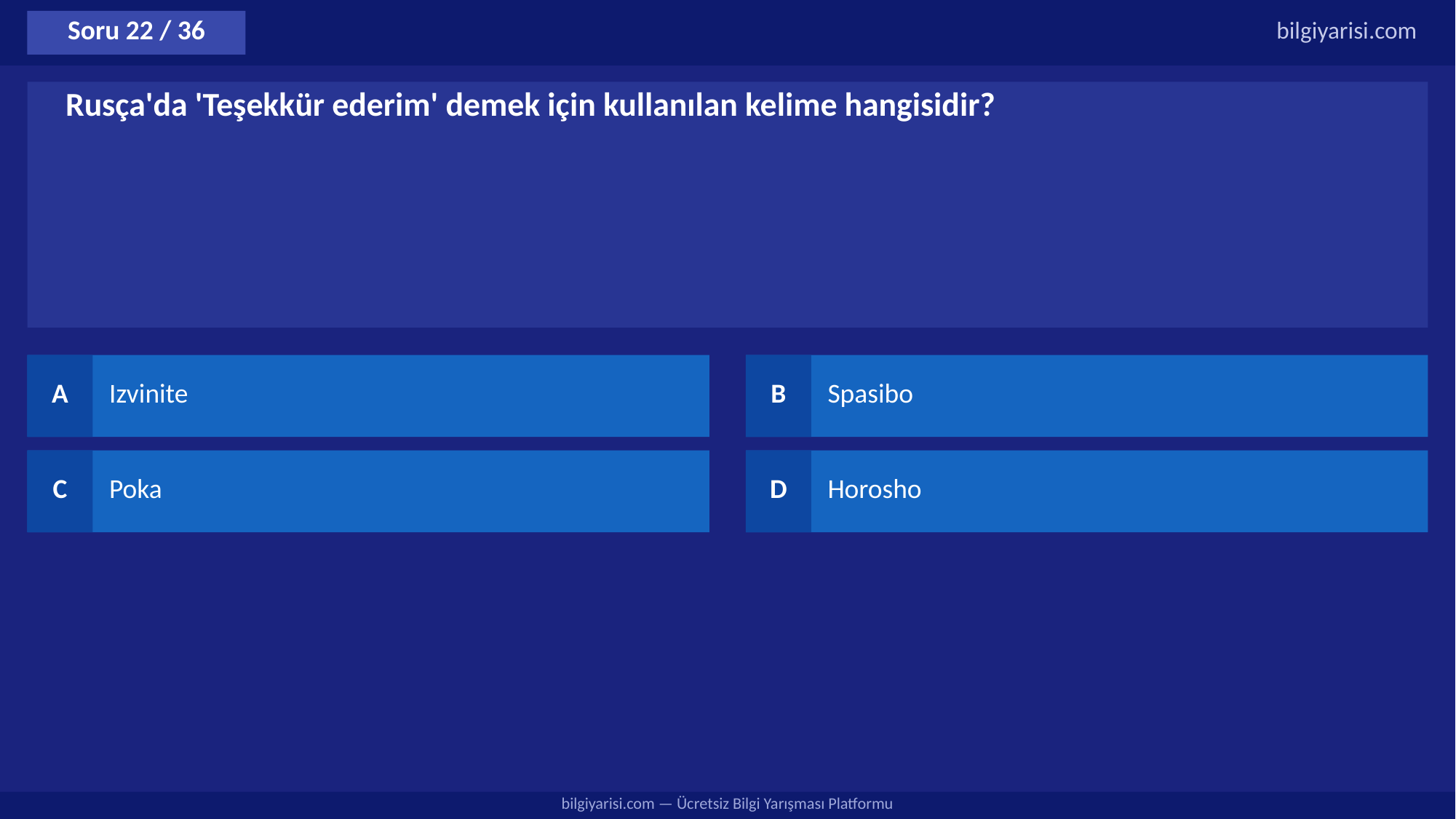

Soru 22 / 36
bilgiyarisi.com

Rusça'da 'Teşekkür ederim' demek için kullanılan kelime hangisidir?

A
Izvinite

B
Spasibo

C
Poka

D
Horosho
bilgiyarisi.com — Ücretsiz Bilgi Yarışması Platformu